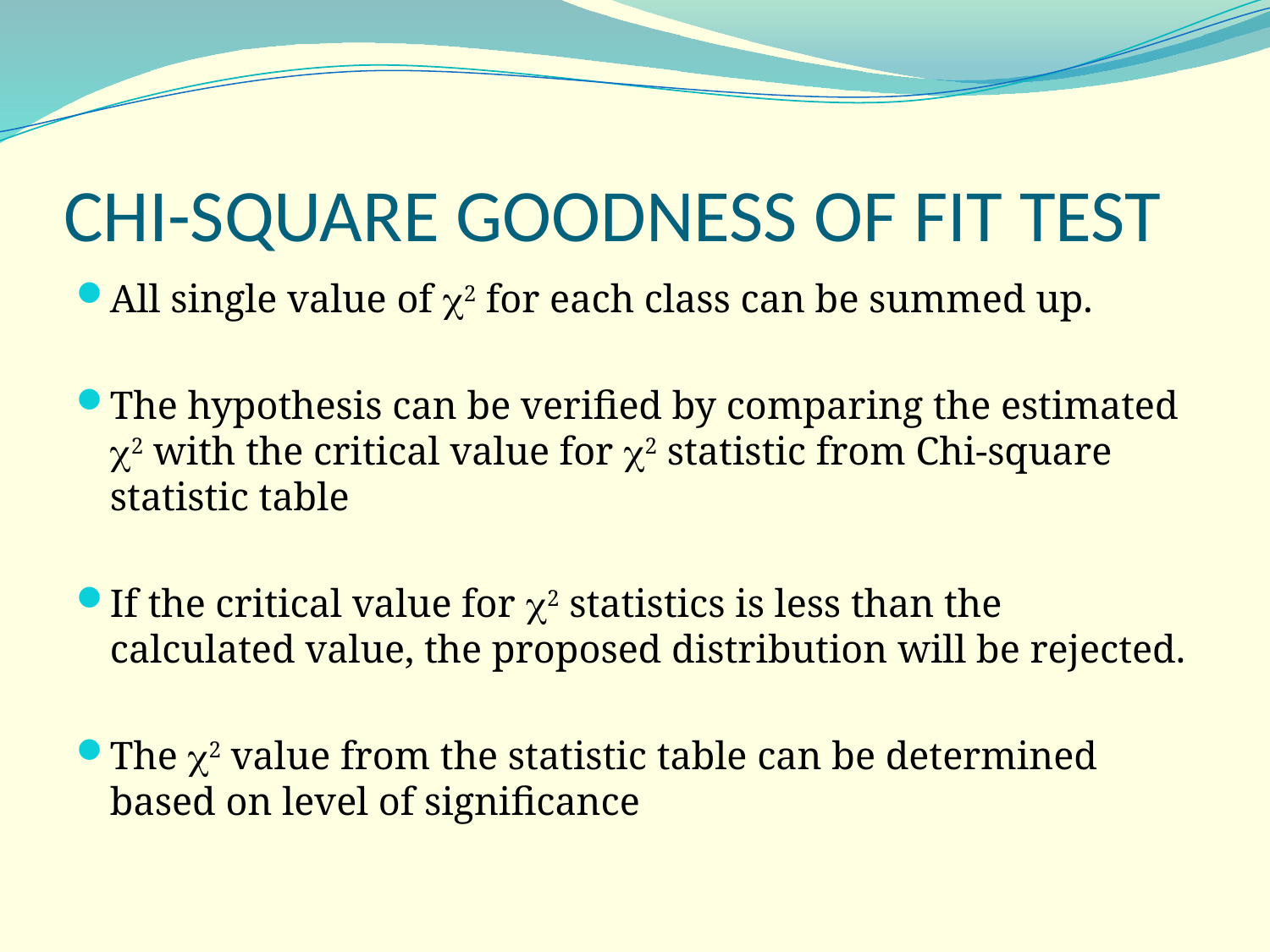

# CHI-SQUARE GOODNESS OF FIT TEST
All single value of χ2 for each class can be summed up.

The hypothesis can be verified by comparing the estimated χ2 with the critical value for χ2 statistic from Chi-square statistic table

If the critical value for χ2 statistics is less than the calculated value, the proposed distribution will be rejected.

The χ2 value from the statistic table can be determined based on level of significance